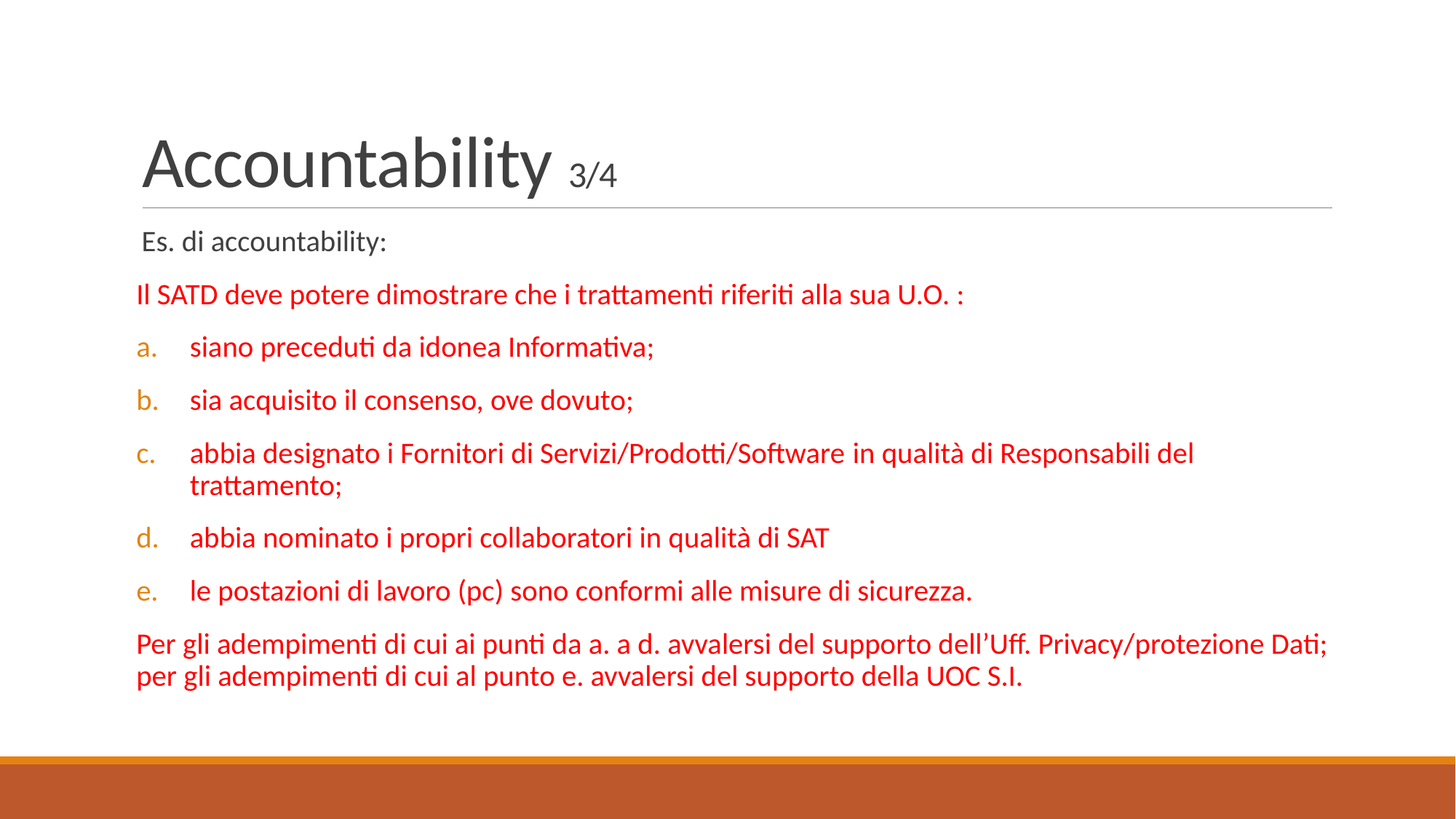

# Accountability 3/4
Es. di accountability:
Il SATD deve potere dimostrare che i trattamenti riferiti alla sua U.O. :
siano preceduti da idonea Informativa;
sia acquisito il consenso, ove dovuto;
abbia designato i Fornitori di Servizi/Prodotti/Software in qualità di Responsabili del trattamento;
abbia nominato i propri collaboratori in qualità di SAT
le postazioni di lavoro (pc) sono conformi alle misure di sicurezza.
Per gli adempimenti di cui ai punti da a. a d. avvalersi del supporto dell’Uff. Privacy/protezione Dati; per gli adempimenti di cui al punto e. avvalersi del supporto della UOC S.I.